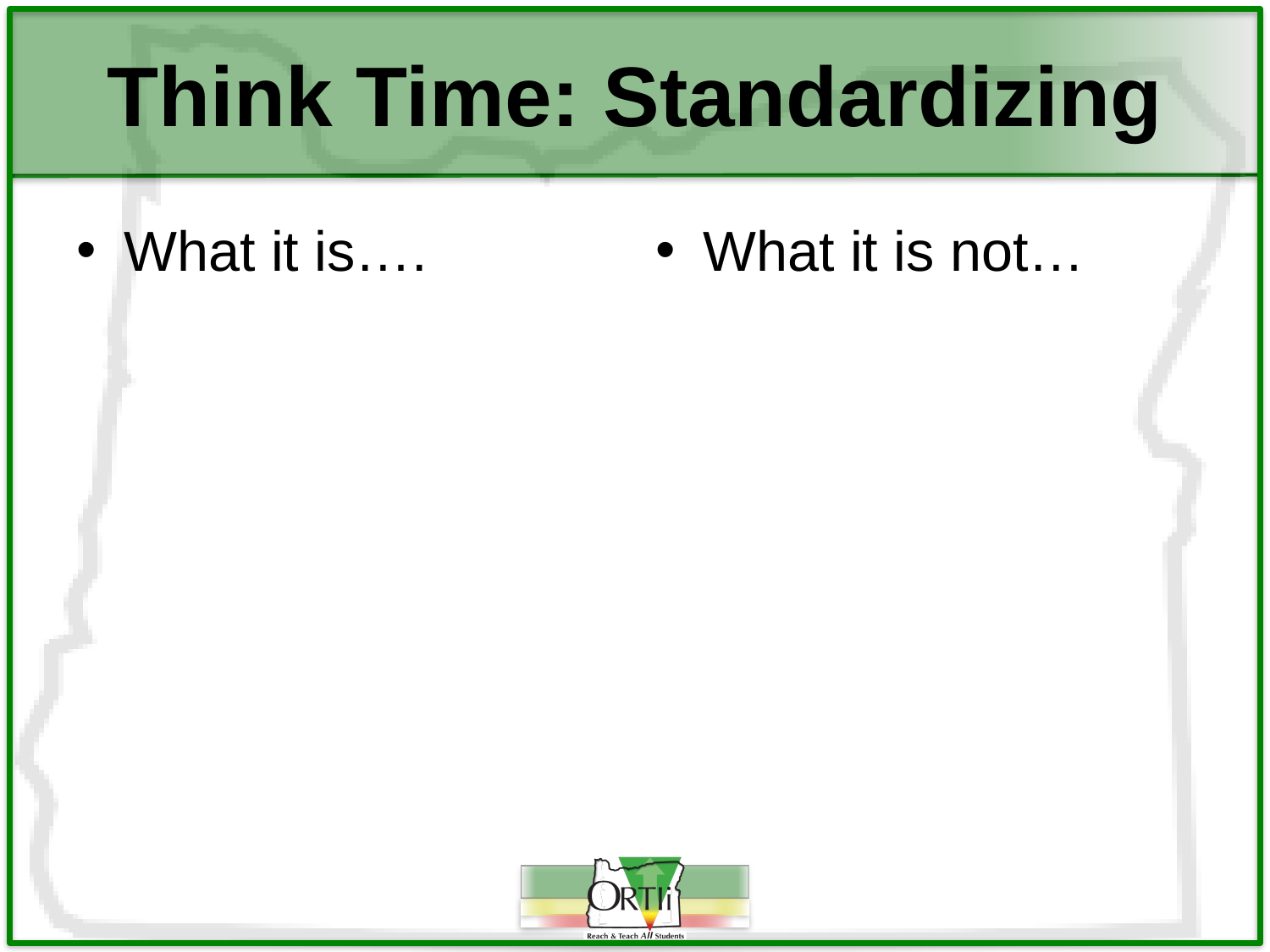

# Think Time: Standardizing
What it is….
What it is not…